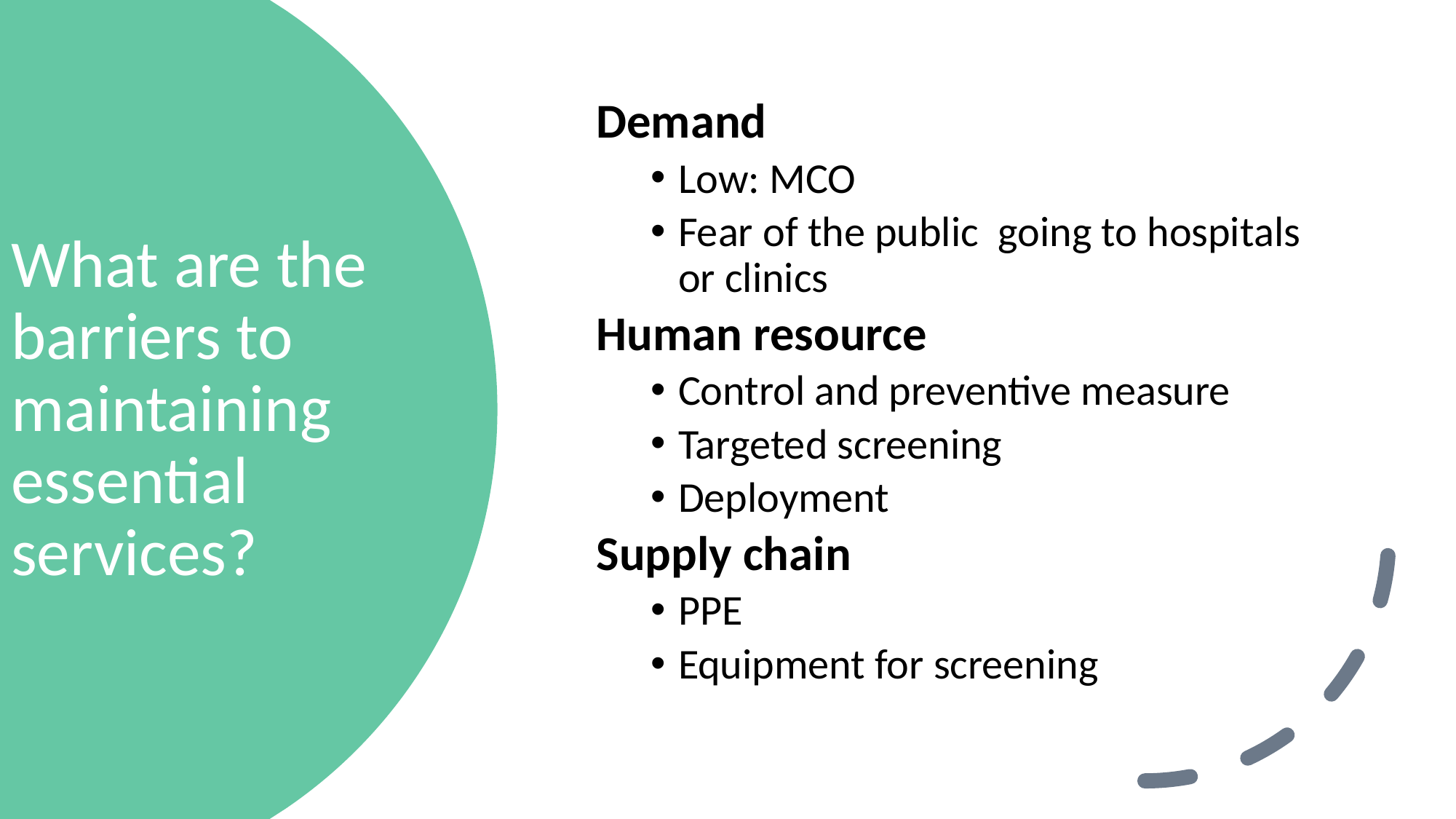

Demand
Low: MCO
Fear of the public  going to hospitals or clinics
Human resource
Control and preventive measure
Targeted screening
Deployment
Supply chain
PPE
Equipment for screening

# What are the barriers to maintaining essential services?